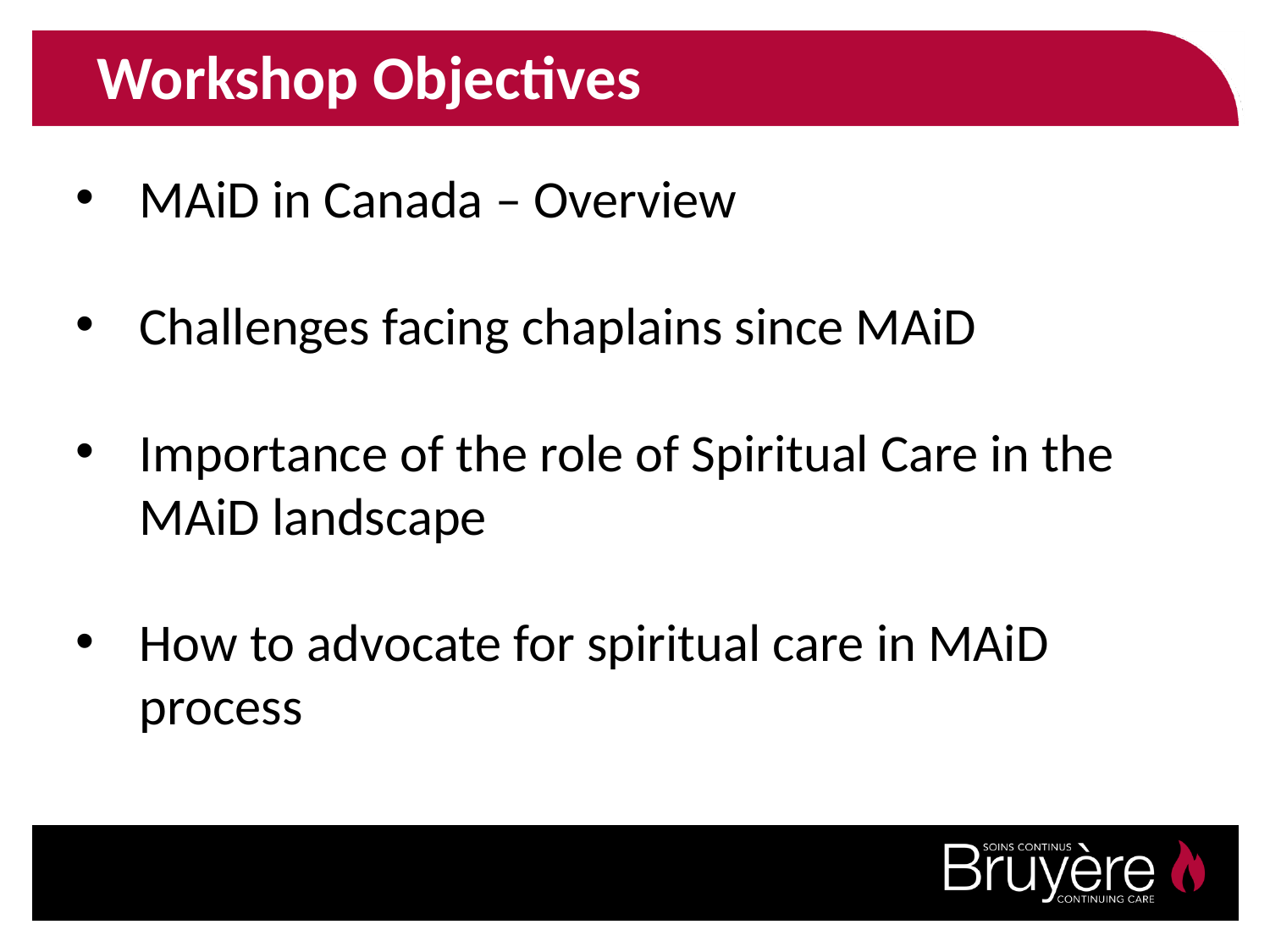

Workshop Objectives
MAiD in Canada – Overview

Challenges facing chaplains since MAiD

Importance of the role of Spiritual Care in the MAiD landscape

How to advocate for spiritual care in MAiD process